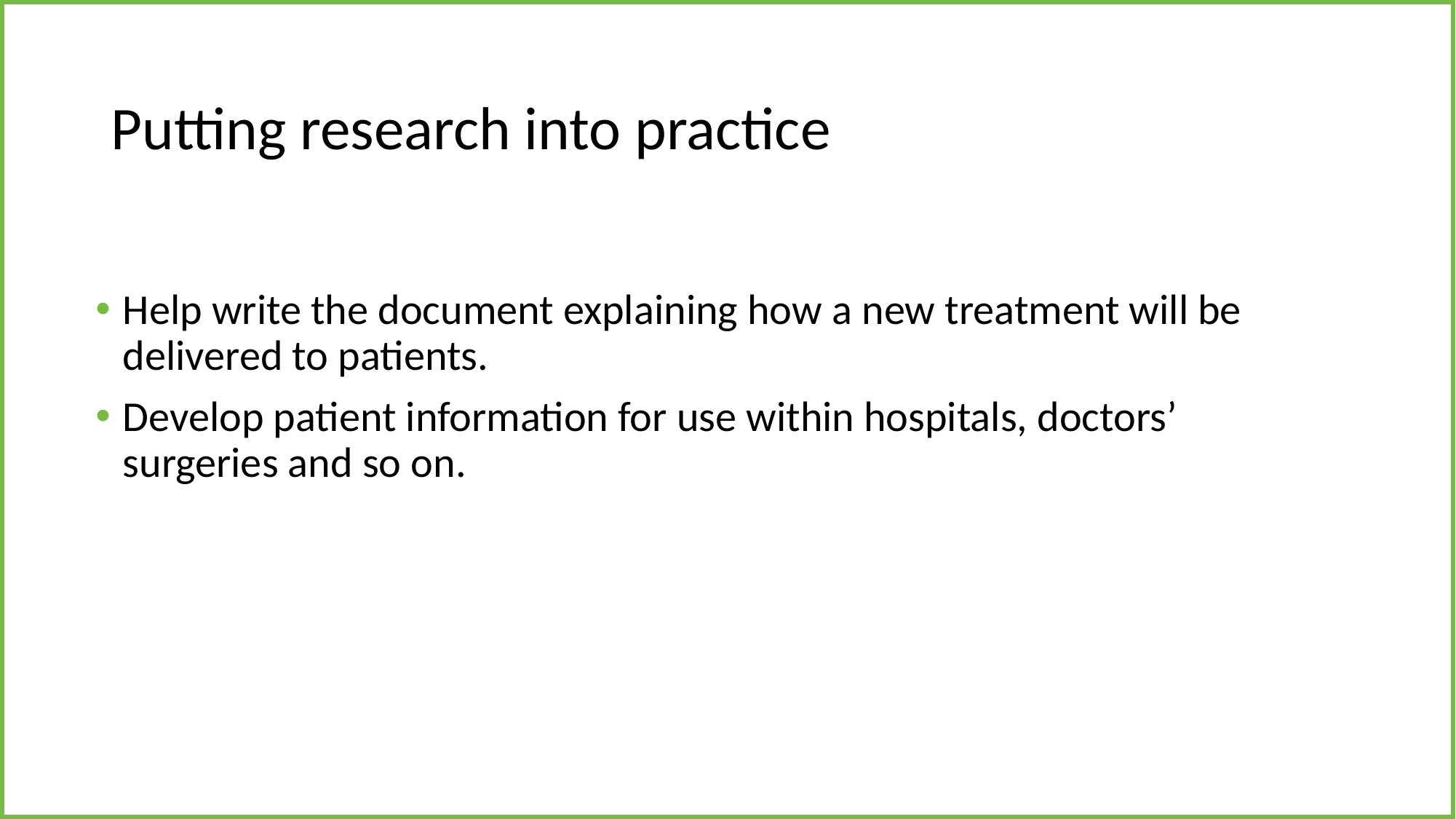

# Putting research into practice
Help write the document explaining how a new treatment will be delivered to patients.
Develop patient information for use within hospitals, doctors’ surgeries and so on.